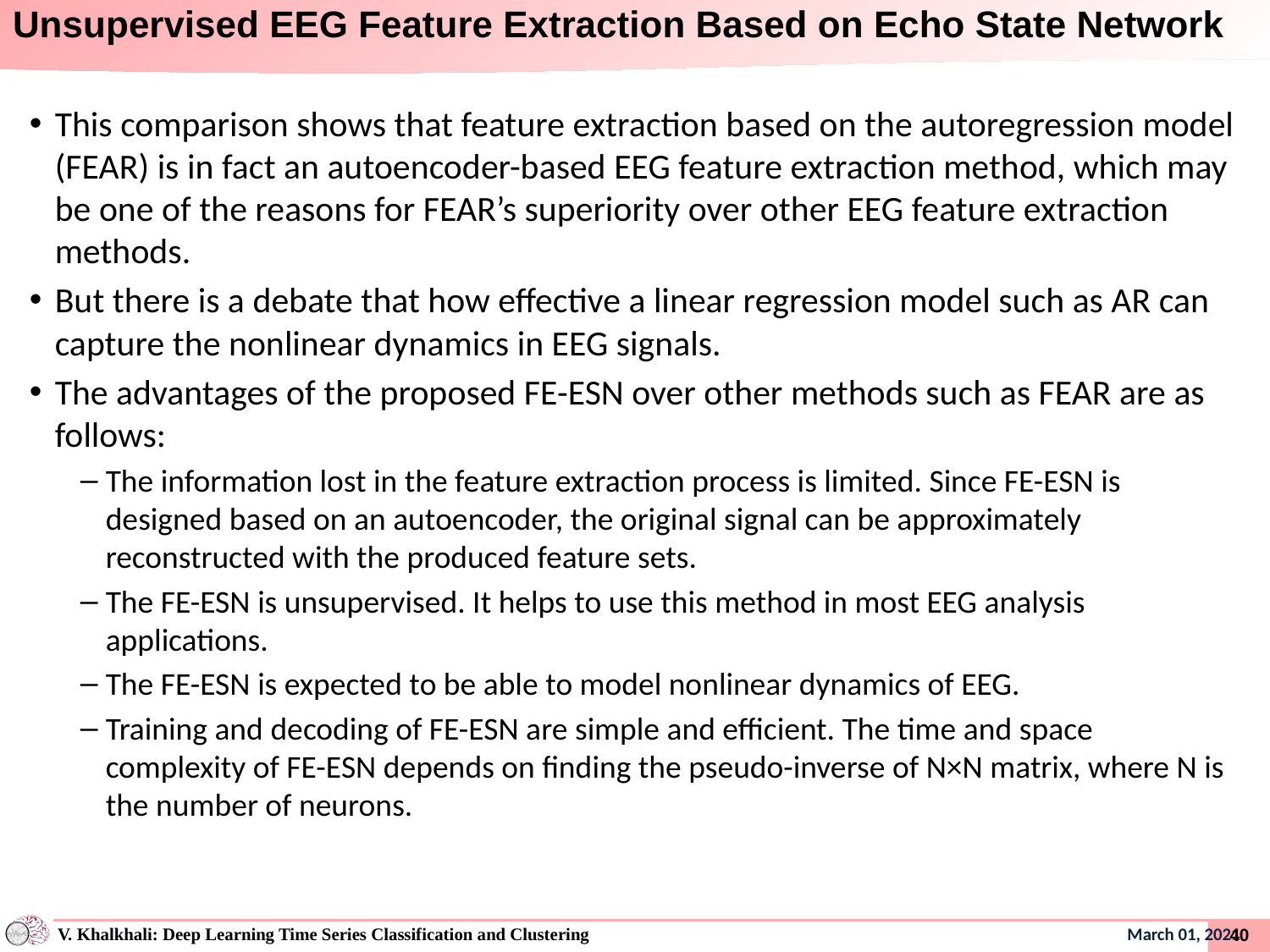

# Unsupervised EEG Feature Extraction Based on Echo State Network
This comparison shows that feature extraction based on the autoregression model (FEAR) is in fact an autoencoder-based EEG feature extraction method, which may be one of the reasons for FEAR’s superiority over other EEG feature extraction methods.
But there is a debate that how effective a linear regression model such as AR can capture the nonlinear dynamics in EEG signals.
The advantages of the proposed FE-ESN over other methods such as FEAR are as follows:
The information lost in the feature extraction process is limited. Since FE-ESN is designed based on an autoencoder, the original signal can be approximately reconstructed with the produced feature sets.
The FE-ESN is unsupervised. It helps to use this method in most EEG analysis applications.
The FE-ESN is expected to be able to model nonlinear dynamics of EEG.
Training and decoding of FE-ESN are simple and efficient. The time and space complexity of FE-ESN depends on finding the pseudo-inverse of N×N matrix, where N is the number of neurons.